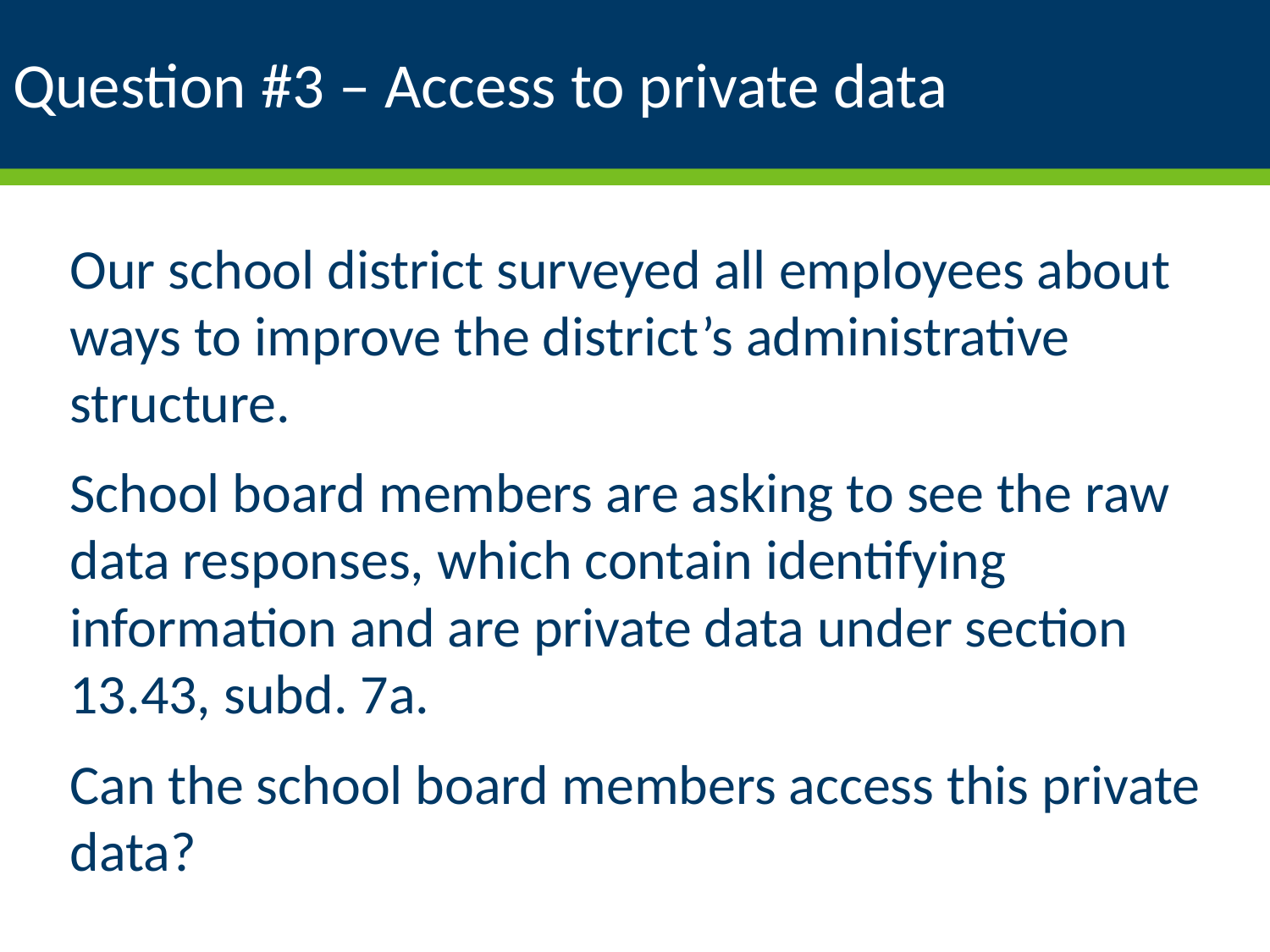

# Question #3 – Access to private data
Our school district surveyed all employees about ways to improve the district’s administrative structure.
School board members are asking to see the raw data responses, which contain identifying information and are private data under section 13.43, subd. 7a.
Can the school board members access this private data?